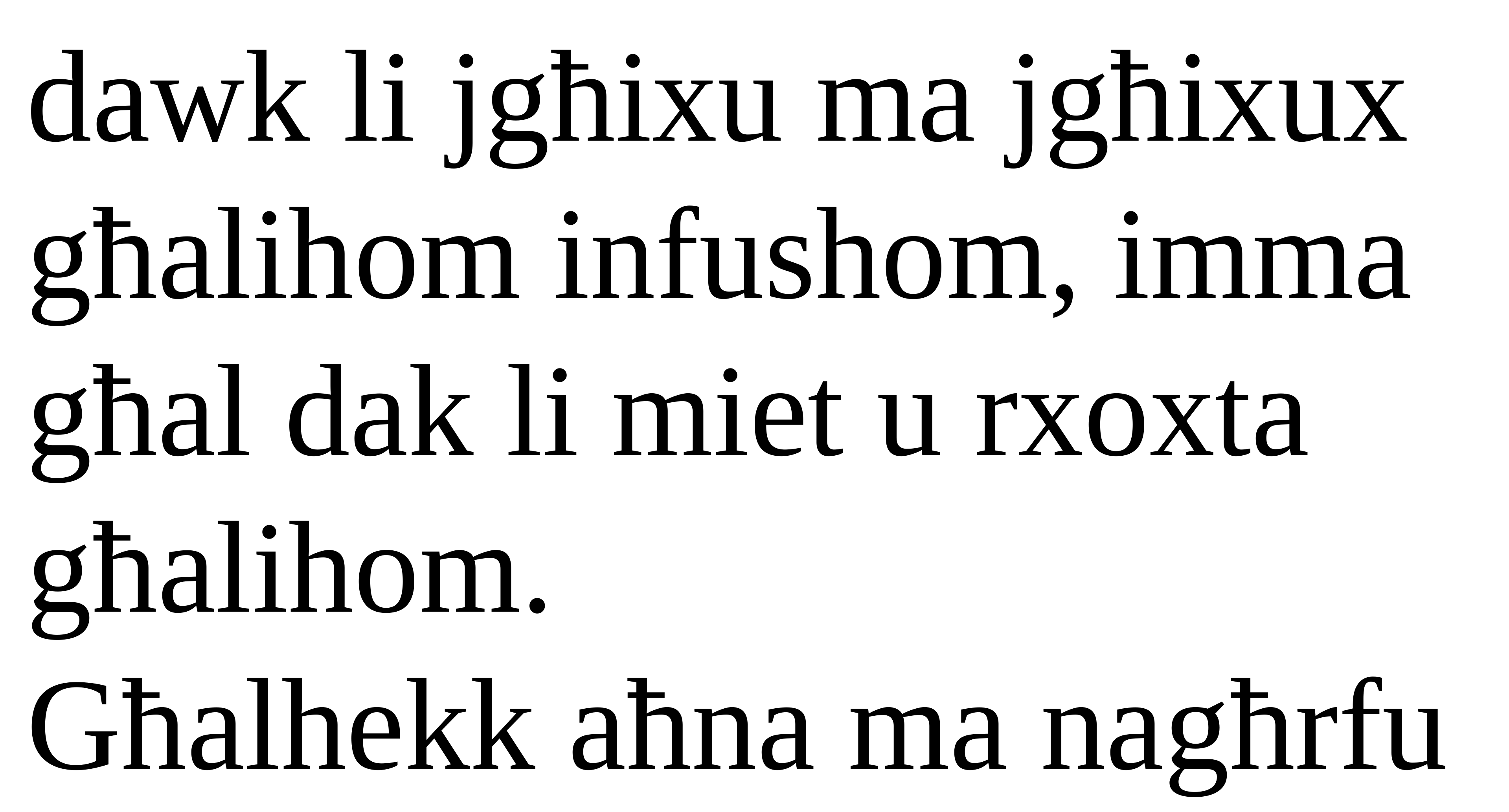

dawk li jgħixu ma jgħixux għalihom infushom, imma għal dak li miet u rxoxta għalihom.
Għalhekk aħna ma nagħrfu